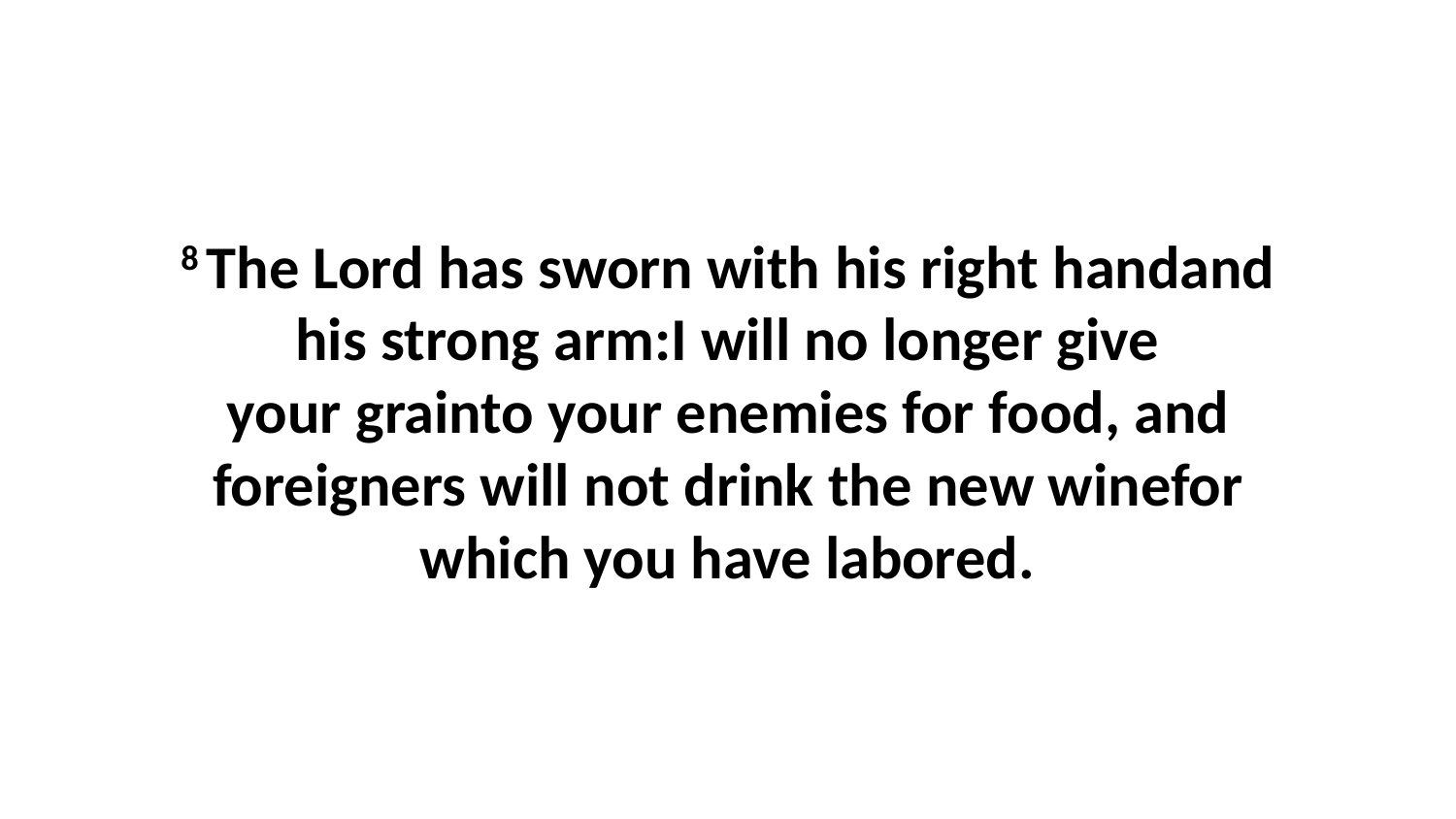

8 The Lord has sworn with his right handand his strong arm:I will no longer give your grainto your enemies for food, and foreigners will not drink the new winefor which you have labored.